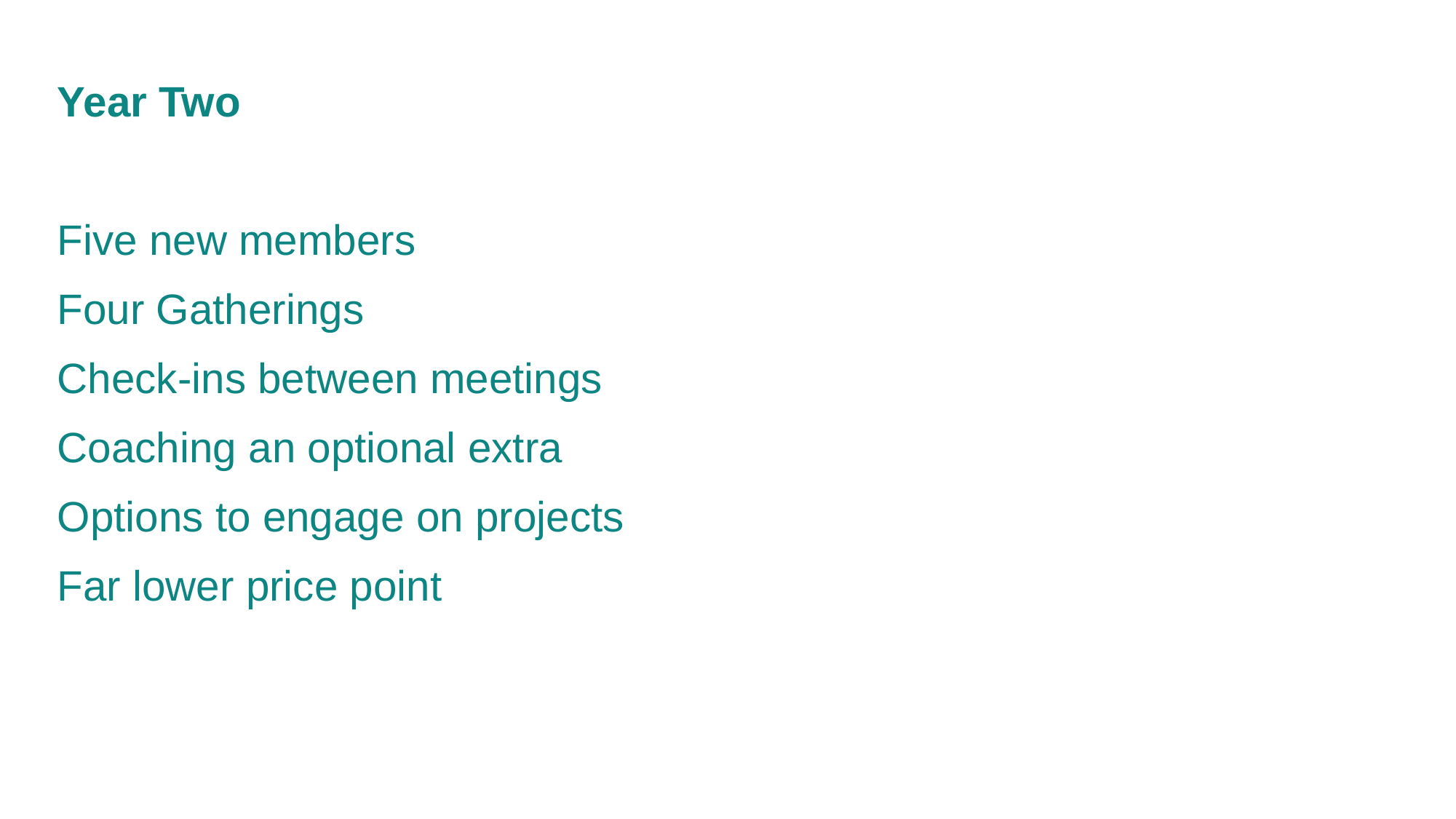

Year Two

Five new members
Four Gatherings
Check-ins between meetings
Coaching an optional extra
Options to engage on projects
Far lower price point